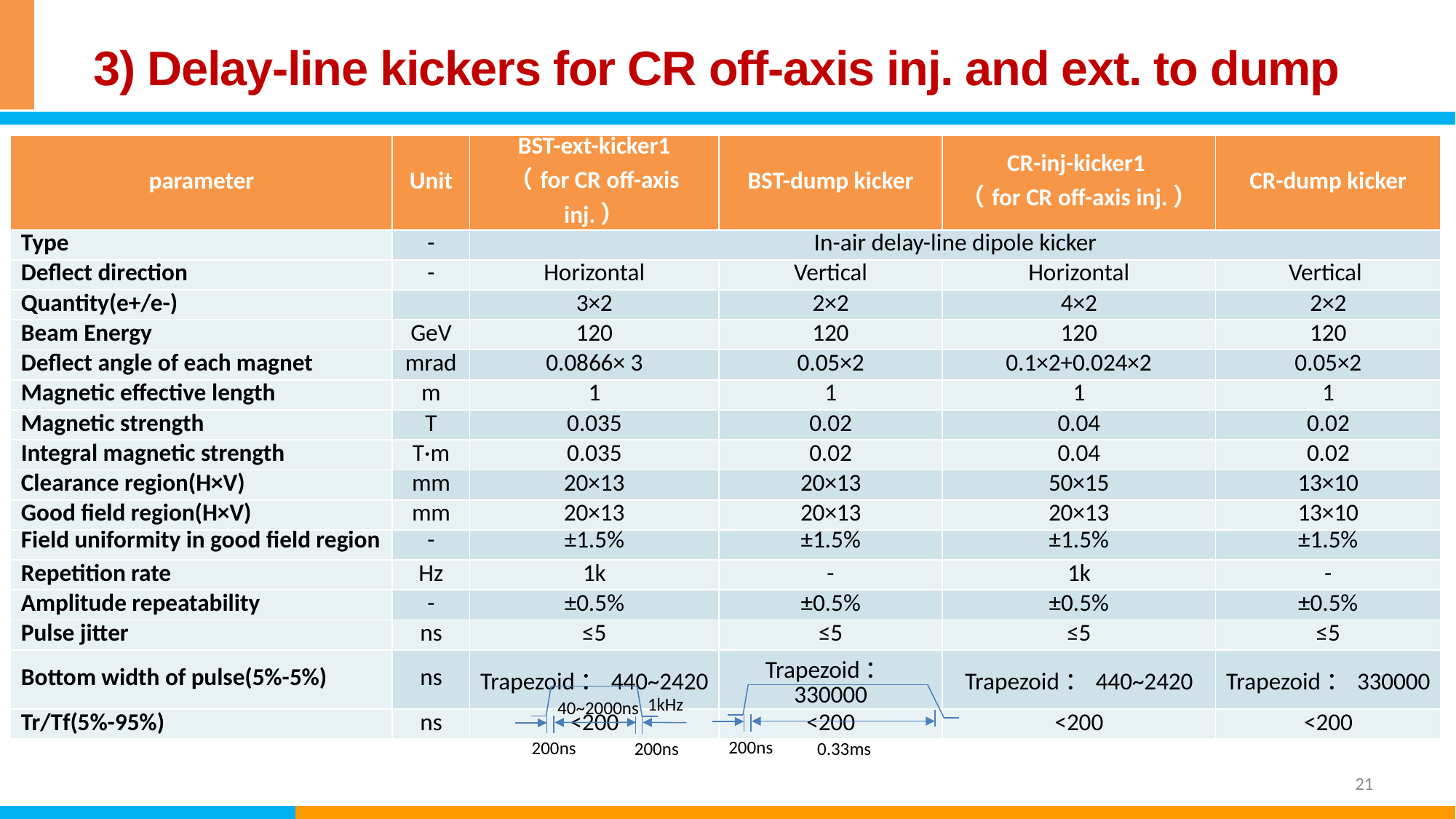

# 3) Delay-line kickers for CR off-axis inj. and ext. to dump
| parameter | Unit | BST-ext-kicker1 （for CR off-axis inj.） | BST-dump kicker | CR-inj-kicker1 （for CR off-axis inj.） | CR-dump kicker |
| --- | --- | --- | --- | --- | --- |
| Type | - | In-air delay-line dipole kicker |  |  |  |
| Deflect direction | - | Horizontal | Vertical | Horizontal | Vertical |
| Quantity(e+/e-) |  | 3×2 | 2×2 | 4×2 | 2×2 |
| Beam Energy | GeV | 120 | 120 | 120 | 120 |
| Deflect angle of each magnet | mrad | 0.0866× 3 | 0.05×2 | 0.1×2+0.024×2 | 0.05×2 |
| Magnetic effective length | m | 1 | 1 | 1 | 1 |
| Magnetic strength | T | 0.035 | 0.02 | 0.04 | 0.02 |
| Integral magnetic strength | T·m | 0.035 | 0.02 | 0.04 | 0.02 |
| Clearance region(H×V) | mm | 20×13 | 20×13 | 50×15 | 13×10 |
| Good field region(H×V) | mm | 20×13 | 20×13 | 20×13 | 13×10 |
| Field uniformity in good field region | - | ±1.5% | ±1.5% | ±1.5% | ±1.5% |
| Repetition rate | Hz | 1k | - | 1k | - |
| Amplitude repeatability | - | ±0.5% | ±0.5% | ±0.5% | ±0.5% |
| Pulse jitter | ns | ≤5 | ≤5 | ≤5 | ≤5 |
| Bottom width of pulse(5%-5%) | ns | Trapezoid：440~2420 | Trapezoid：330000 | Trapezoid：440~2420 | Trapezoid：330000 |
| Tr/Tf(5%-95%) | ns | <200 | <200 | <200 | <200 |
200ns
0.33ms
1kHz
40~2000ns
200ns
200ns
21